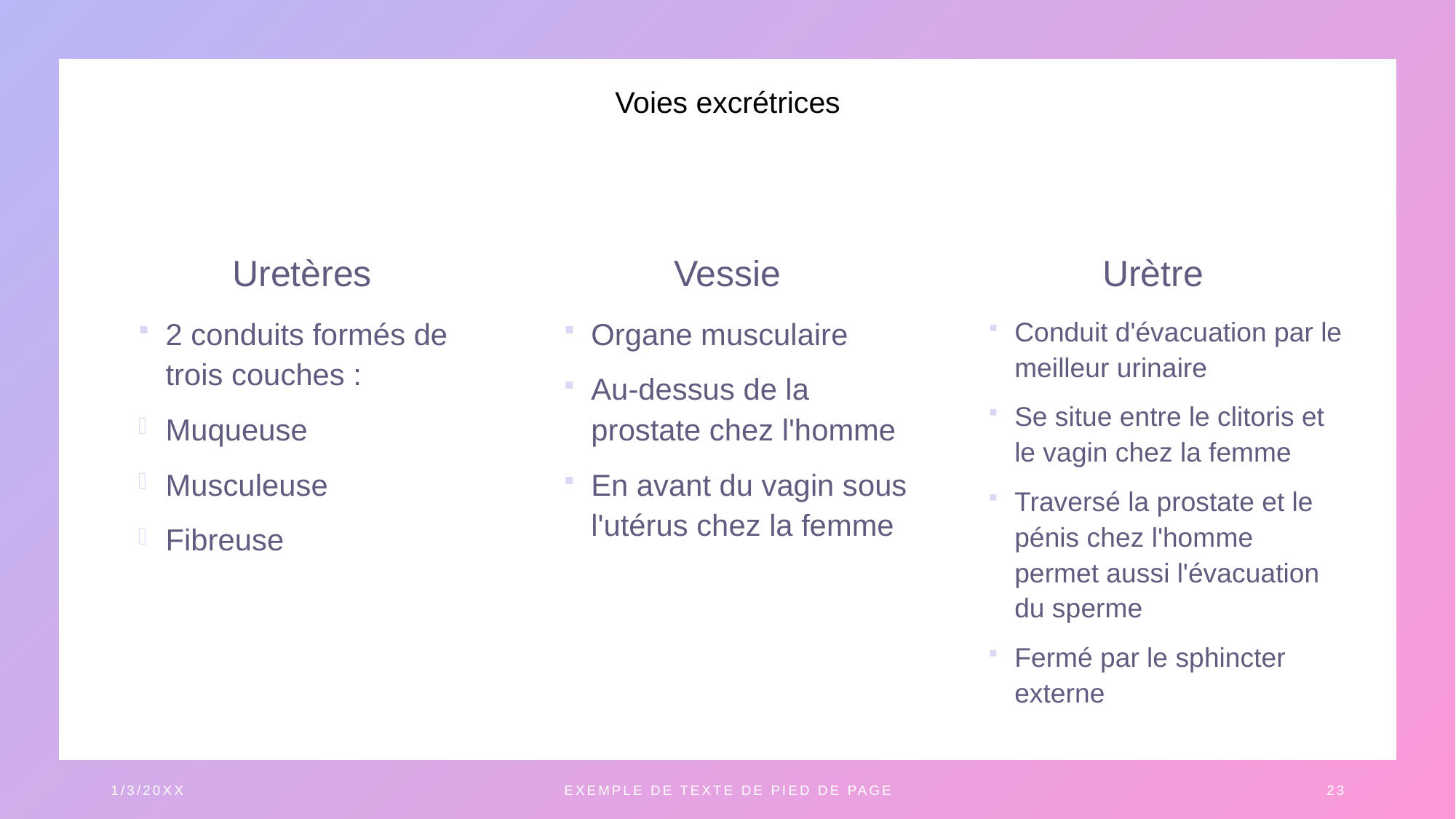

# Voies excrétrices
Uretères
Vessie
Urètre
2 conduits formés de trois couches :
Muqueuse
Musculeuse
Fibreuse

Organe musculaire
Au-dessus de la prostate chez l'homme
En avant du vagin sous l'utérus chez la femme
Conduit d'évacuation par le meilleur urinaire
Se situe entre le clitoris et le vagin chez la femme
Traversé la prostate et le pénis chez l'homme permet aussi l'évacuation du sperme
Fermé par le sphincter externe

1/3/20XX
EXEMPLE DE TEXTE DE PIED DE PAGE
23